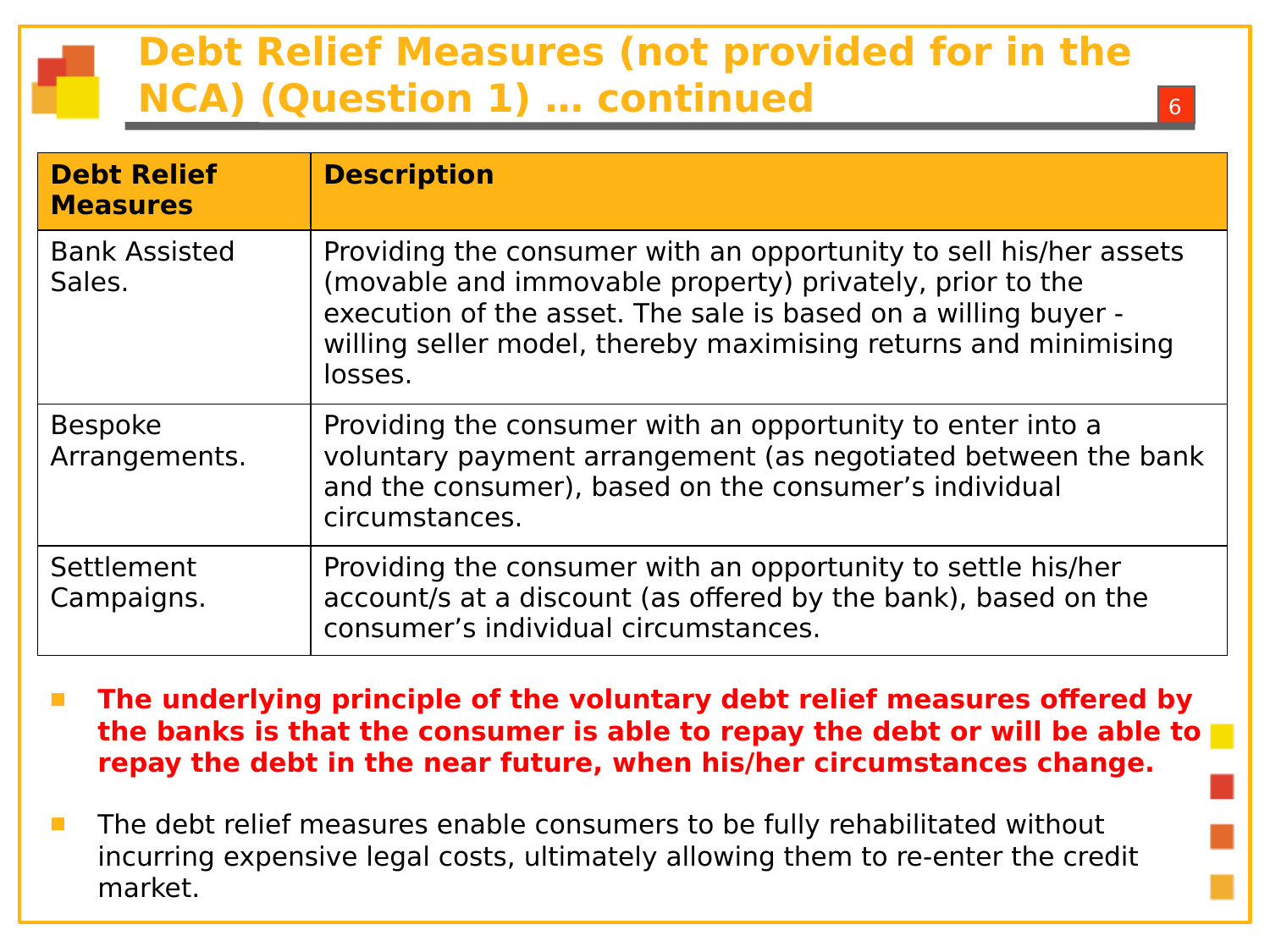

# Debt Relief Measures (not provided for in the NCA) (Question 1) … continued
| Debt Relief Measures | Description |
| --- | --- |
| Bank Assisted Sales. | Providing the consumer with an opportunity to sell his/her assets (movable and immovable property) privately, prior to the execution of the asset. The sale is based on a willing buyer - willing seller model, thereby maximising returns and minimising losses. |
| Bespoke Arrangements. | Providing the consumer with an opportunity to enter into a voluntary payment arrangement (as negotiated between the bank and the consumer), based on the consumer’s individual circumstances. |
| Settlement Campaigns. | Providing the consumer with an opportunity to settle his/her account/s at a discount (as offered by the bank), based on the consumer’s individual circumstances. |
The underlying principle of the voluntary debt relief measures offered by the banks is that the consumer is able to repay the debt or will be able to repay the debt in the near future, when his/her circumstances change.

The debt relief measures enable consumers to be fully rehabilitated without incurring expensive legal costs, ultimately allowing them to re-enter the credit market.